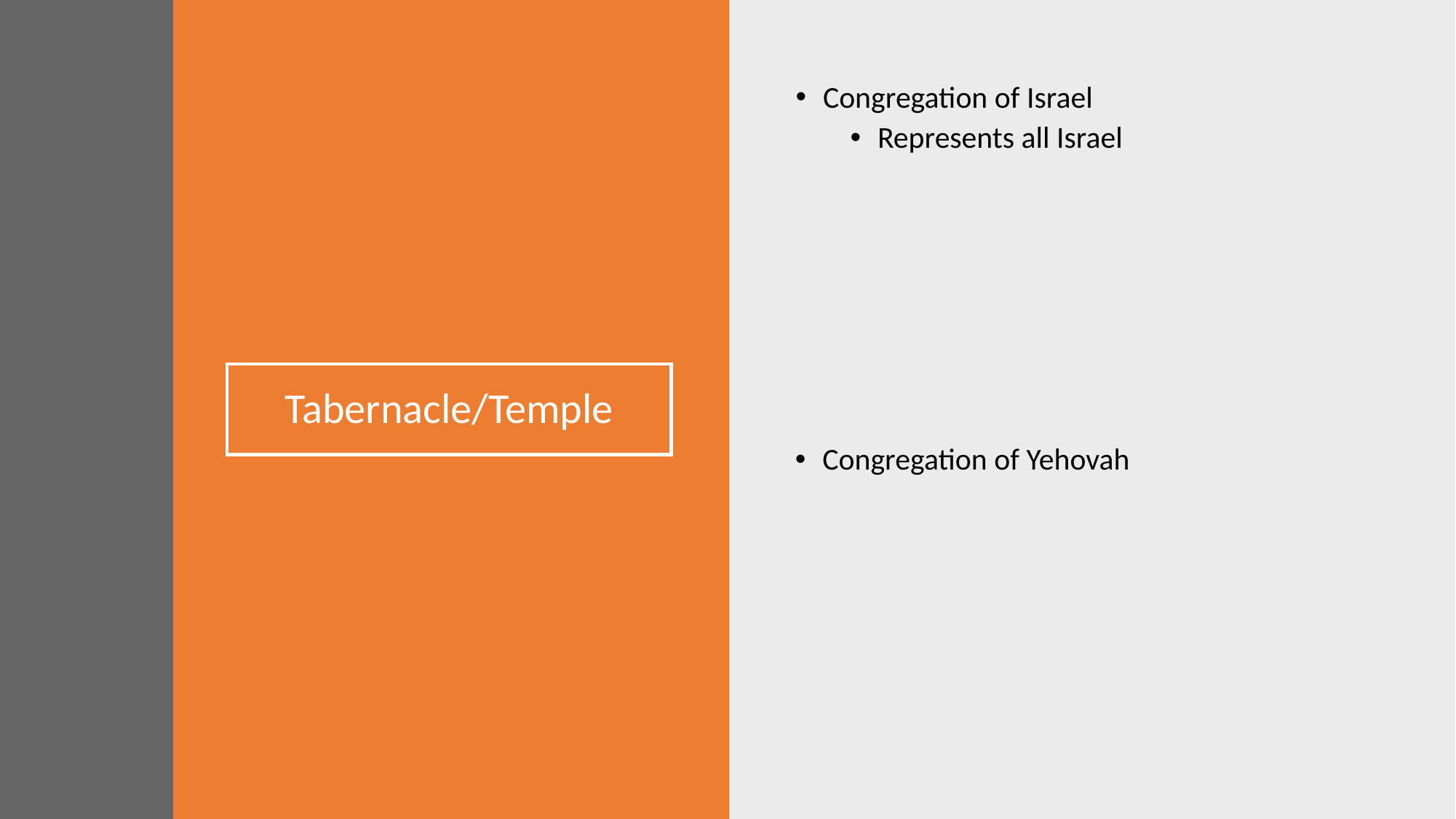

Congregation of Israel
Represents all Israel
# Tabernacle/Temple
Congregation of Yehovah